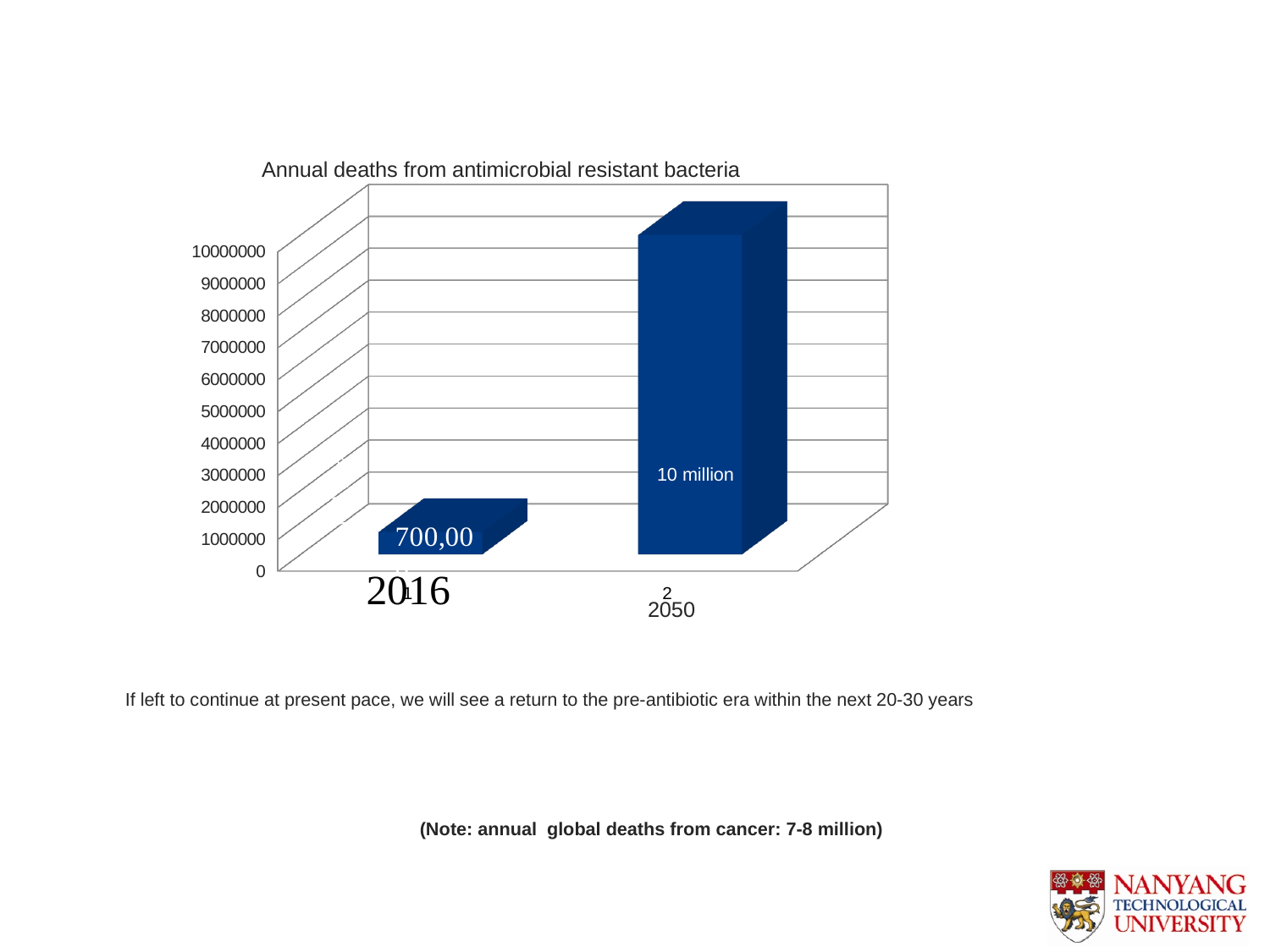

Annual deaths from antimicrobial resistant bacteria

[unsupported chart]

Deaths per year
10 million
2050
700000
2020150
If left to continue at present pace, we will see a return to the pre-antibiotic era within the next 20-30 years

(Note: annual  global deaths from cancer: 7-8 million)